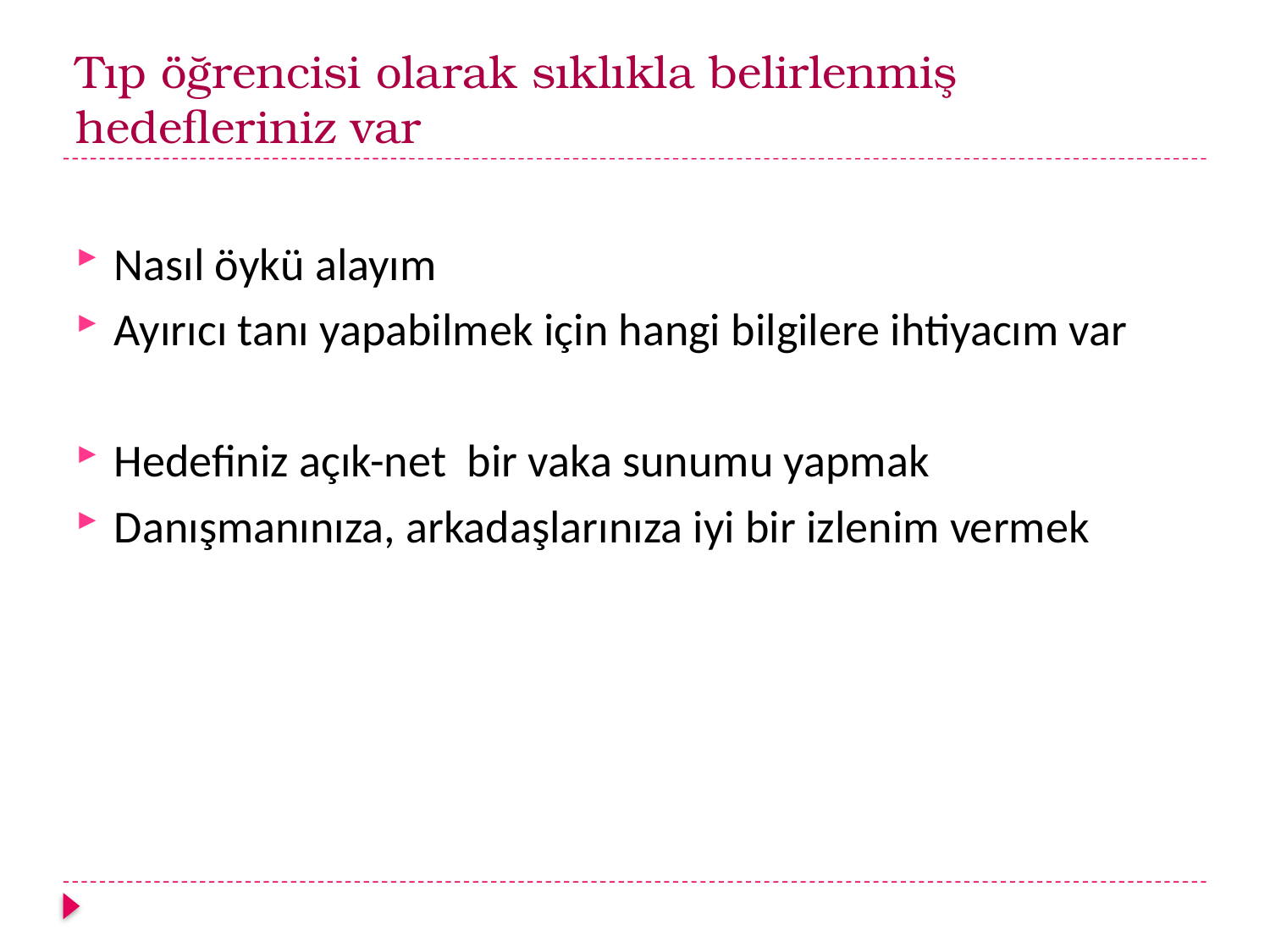

# Tıp öğrencisi olarak sıklıkla belirlenmiş hedefleriniz var
Nasıl öykü alayım
Ayırıcı tanı yapabilmek için hangi bilgilere ihtiyacım var

Hedefiniz açık-net  bir vaka sunumu yapmak
Danışmanınıza, arkadaşlarınıza iyi bir izlenim vermek